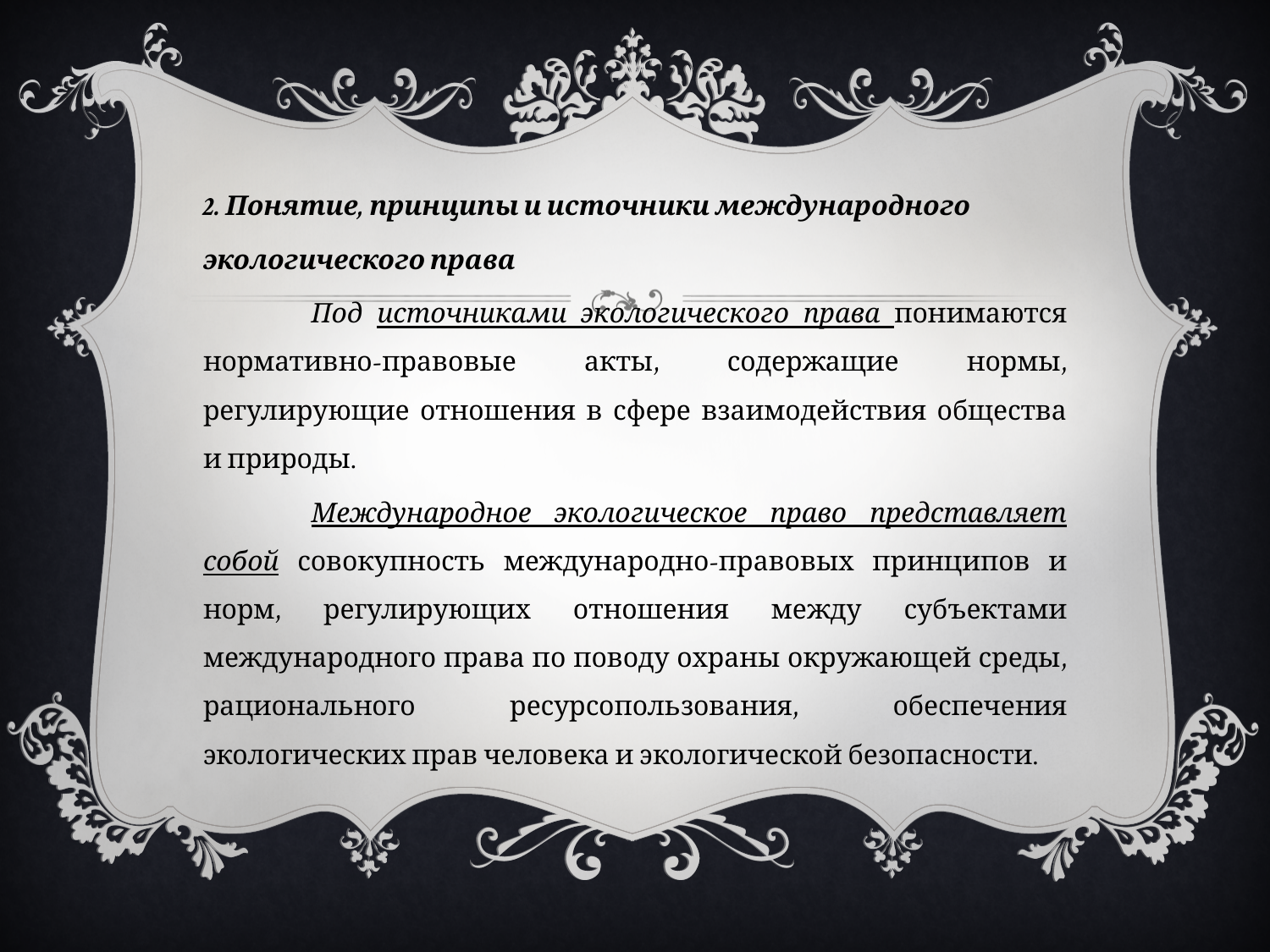

2. Понятие, принципы и источники международного
экологического права
	Под источниками экологического права понимаются нормативно-правовые акты, содержащие нормы, регулирующие отношения в сфере взаимодействия общества и природы.
	Международное экологическое право представляет собой совокупность международно-правовых принципов и норм, регулирующих отношения между субъектами международного права по поводу охраны окружающей среды, рационального ресурсопользования, обеспечения экологических прав человека и экологической безопасности.